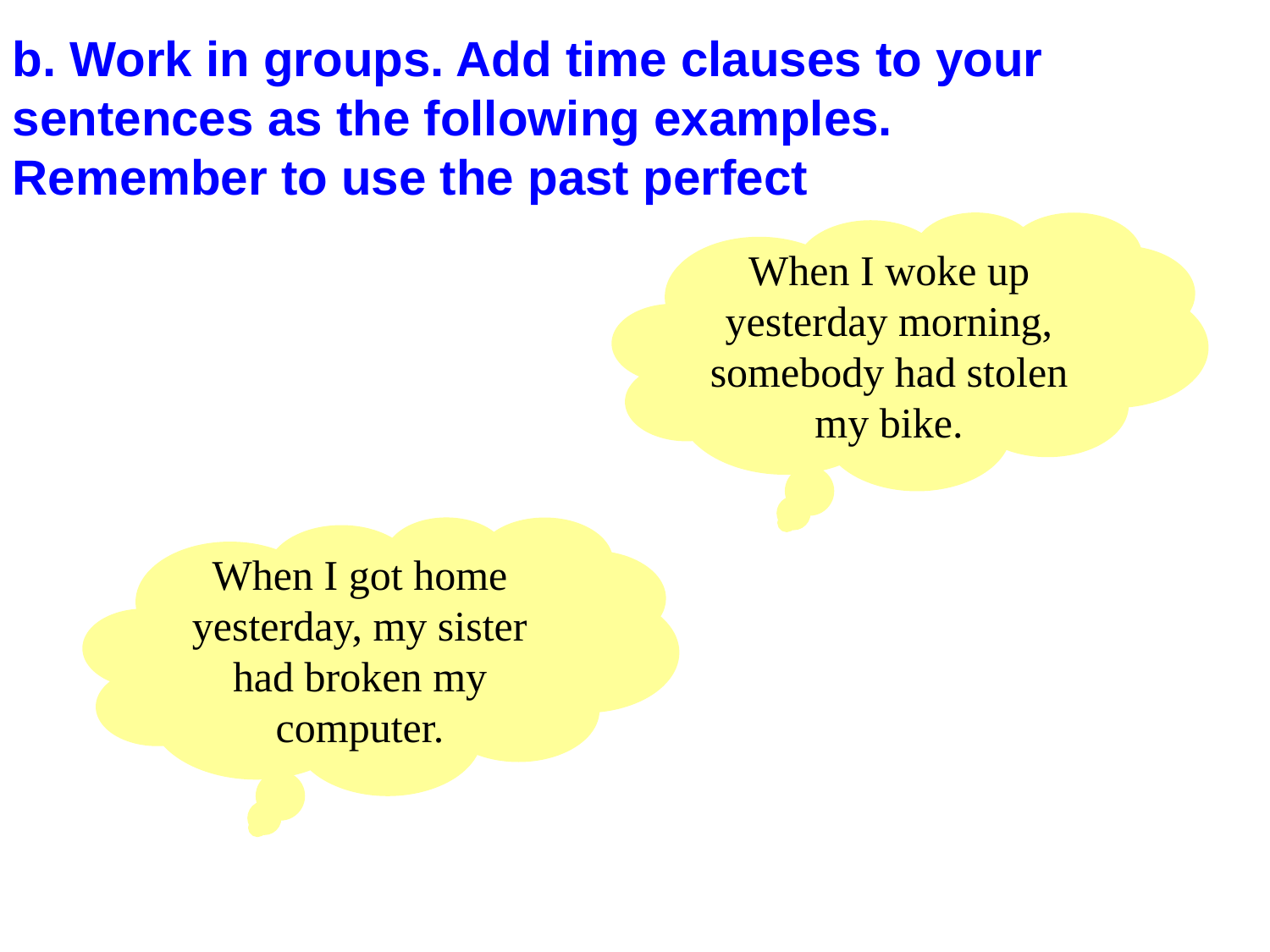

b. Work in groups. Add time clauses to your sentences as the following examples.
Remember to use the past perfect
When I woke up yesterday morning,
somebody had stolen my bike.
When I got home yesterday, my sister
had broken my computer.